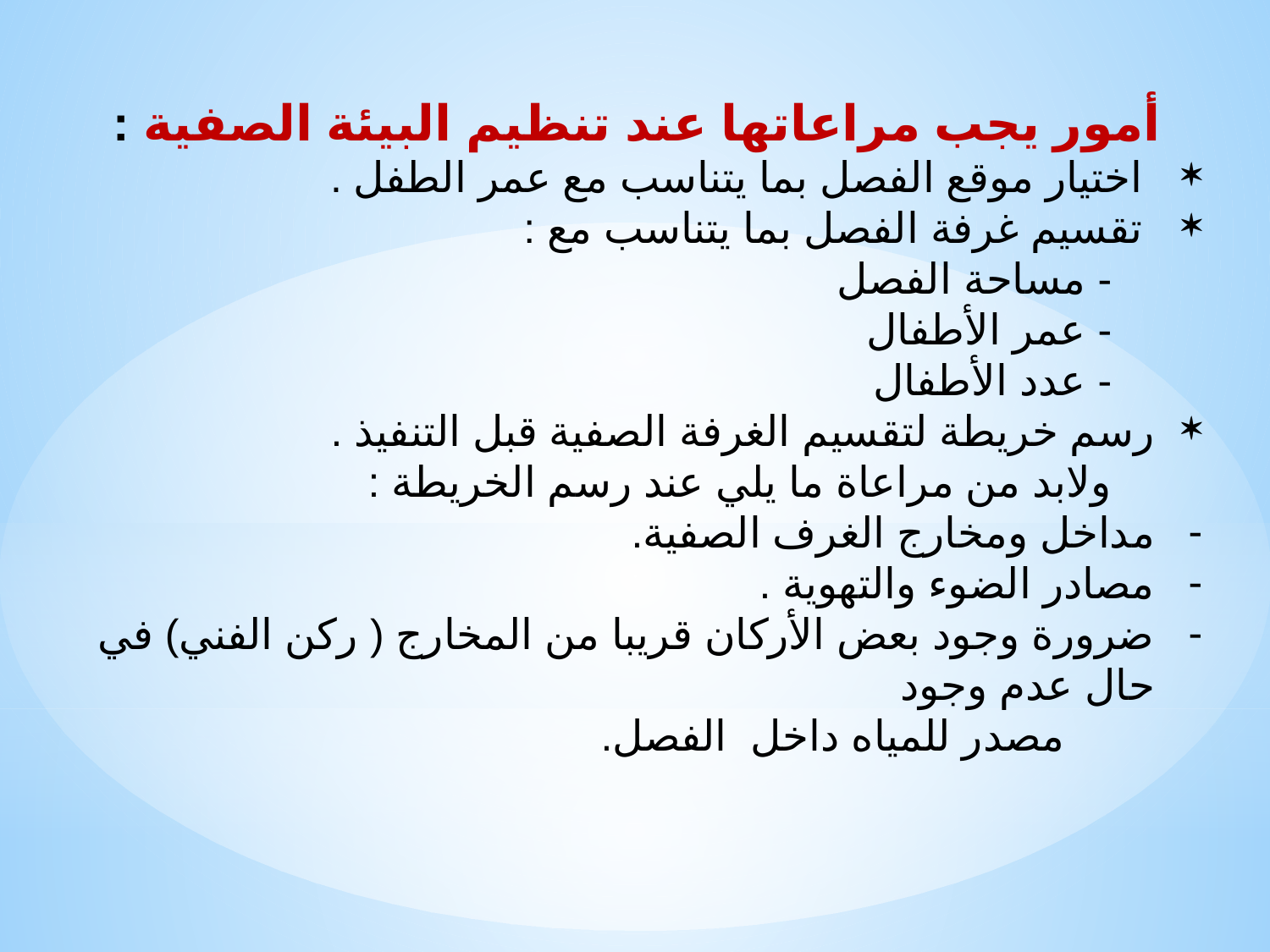

أمور يجب مراعاتها عند تنظيم البيئة الصفية :
 اختيار موقع الفصل بما يتناسب مع عمر الطفل .
 تقسيم غرفة الفصل بما يتناسب مع :
    - مساحة الفصل
    - عمر الأطفال
    - عدد الأطفال
رسم خريطة لتقسيم الغرفة الصفية قبل التنفيذ .
    ولابد من مراعاة ما يلي عند رسم الخريطة :
مداخل ومخارج الغرف الصفية.
مصادر الضوء والتهوية .
ضرورة وجود بعض الأركان قريبا من المخارج ( ركن الفني) في حال عدم وجود
مصدر للمياه داخل  الفصل.